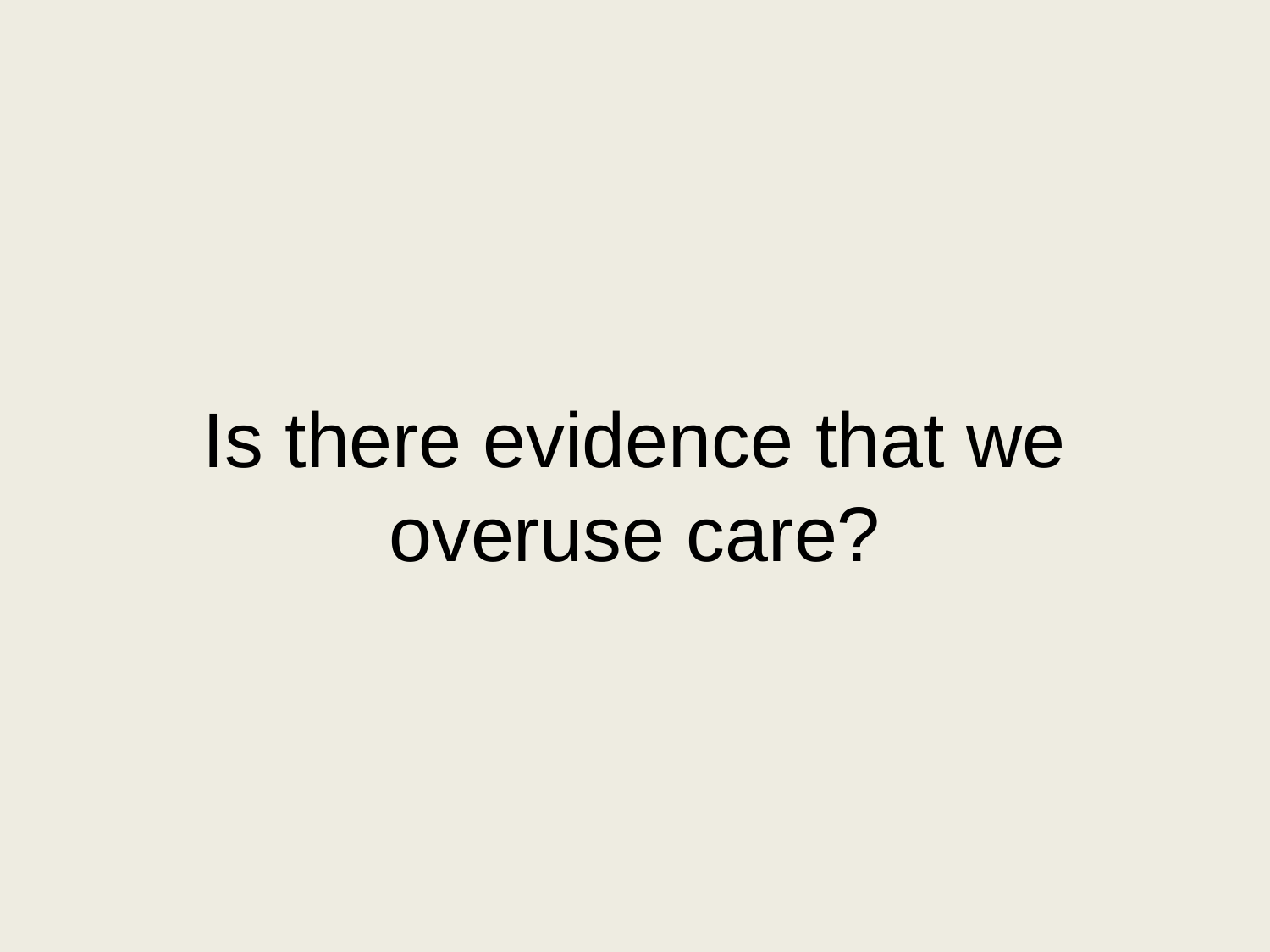

# Is there evidence that we overuse care?